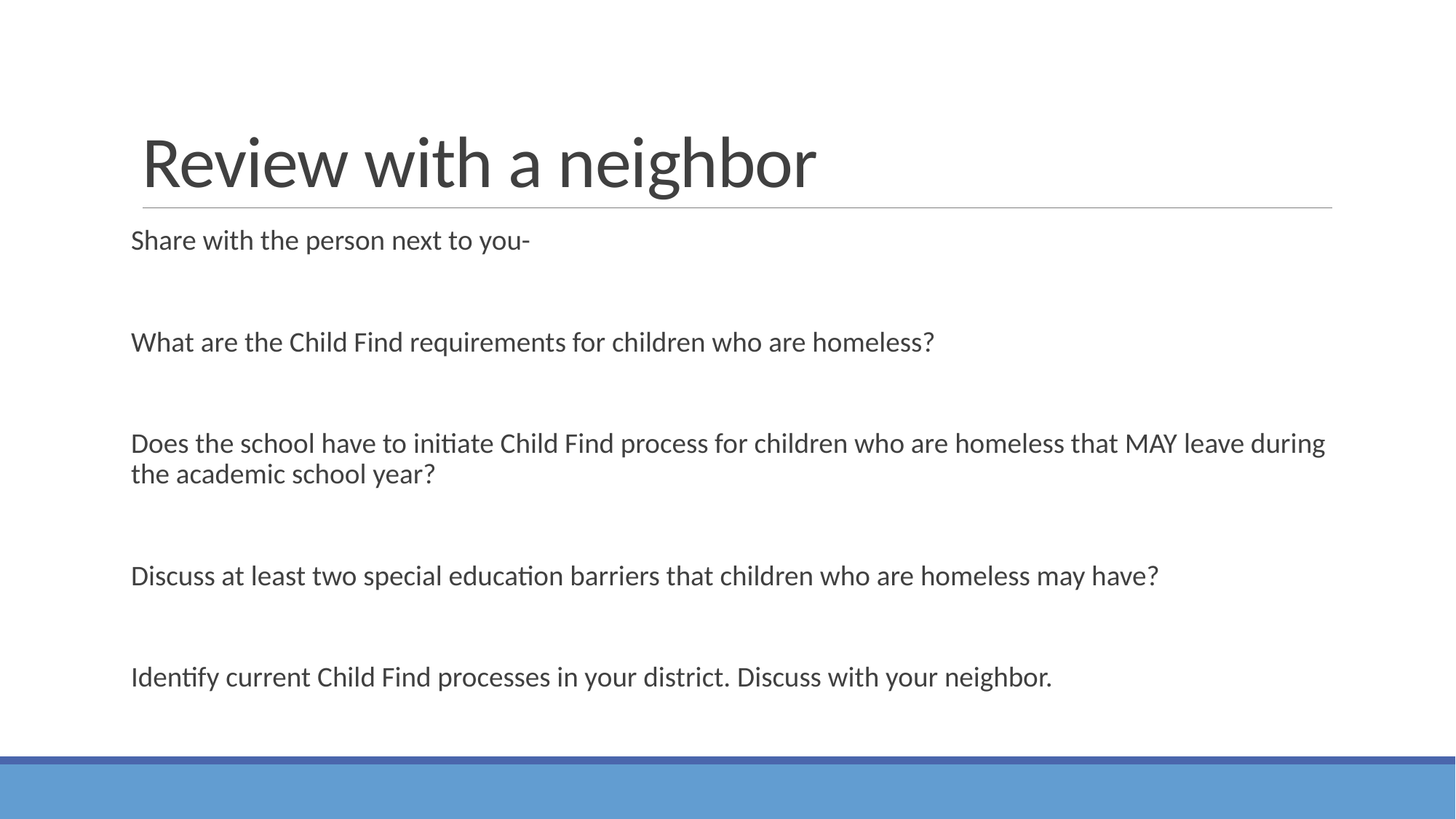

# Review with a neighbor
Share with the person next to you-

What are the Child Find requirements for children who are homeless?

Does the school have to initiate Child Find process for children who are homeless that MAY leave during the academic school year?

Discuss at least two special education barriers that children who are homeless may have?

Identify current Child Find processes in your district. Discuss with your neighbor.